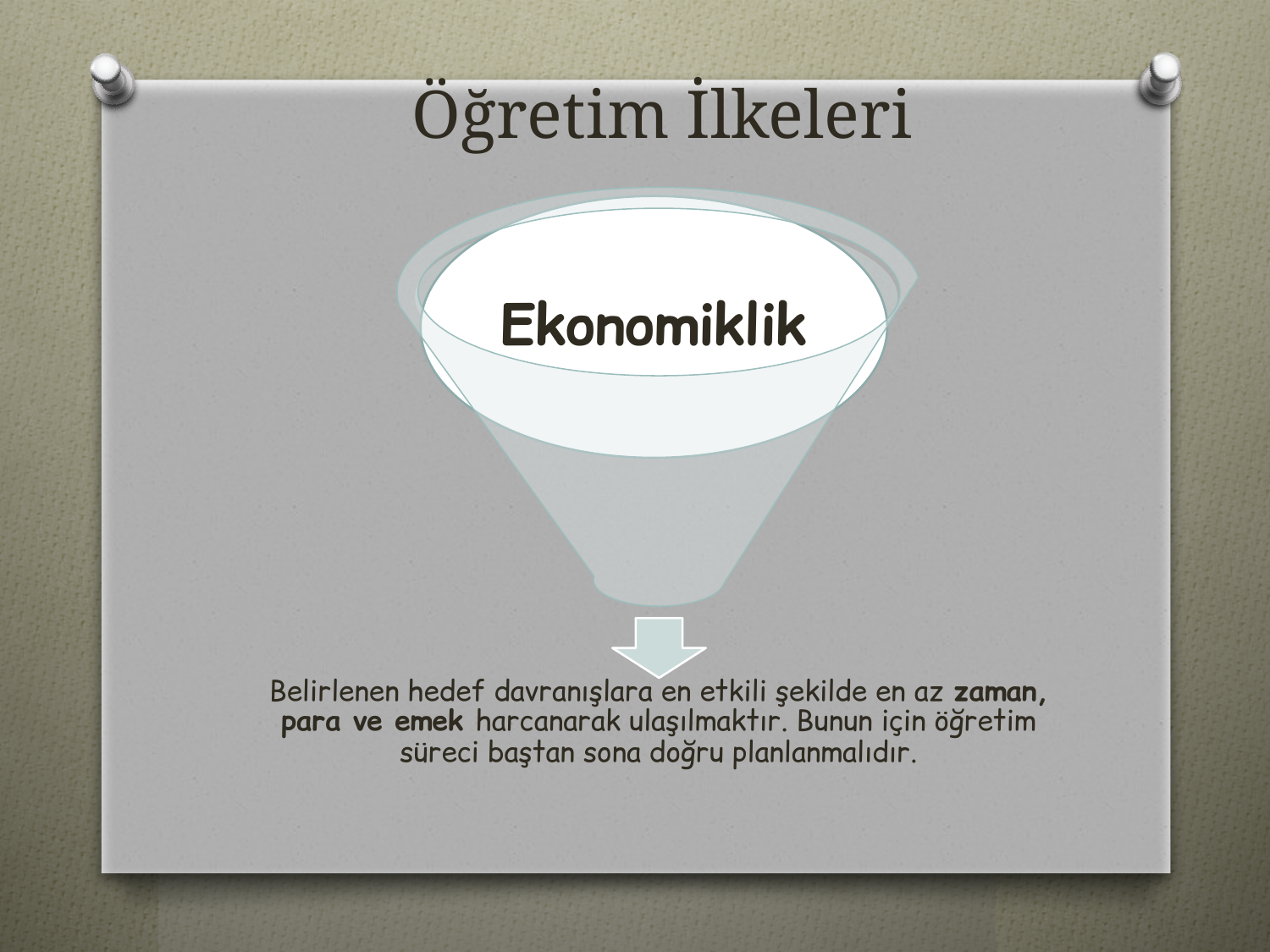

# Öğretim İlkeleri
Belirlenen hedef davranışlara en etkili şekilde en az zaman, para ve emek harcanarak ulaşılmaktır. Bunun için öğretim süreci baştan sona doğru planlanmalıdır.
Ekonomiklik